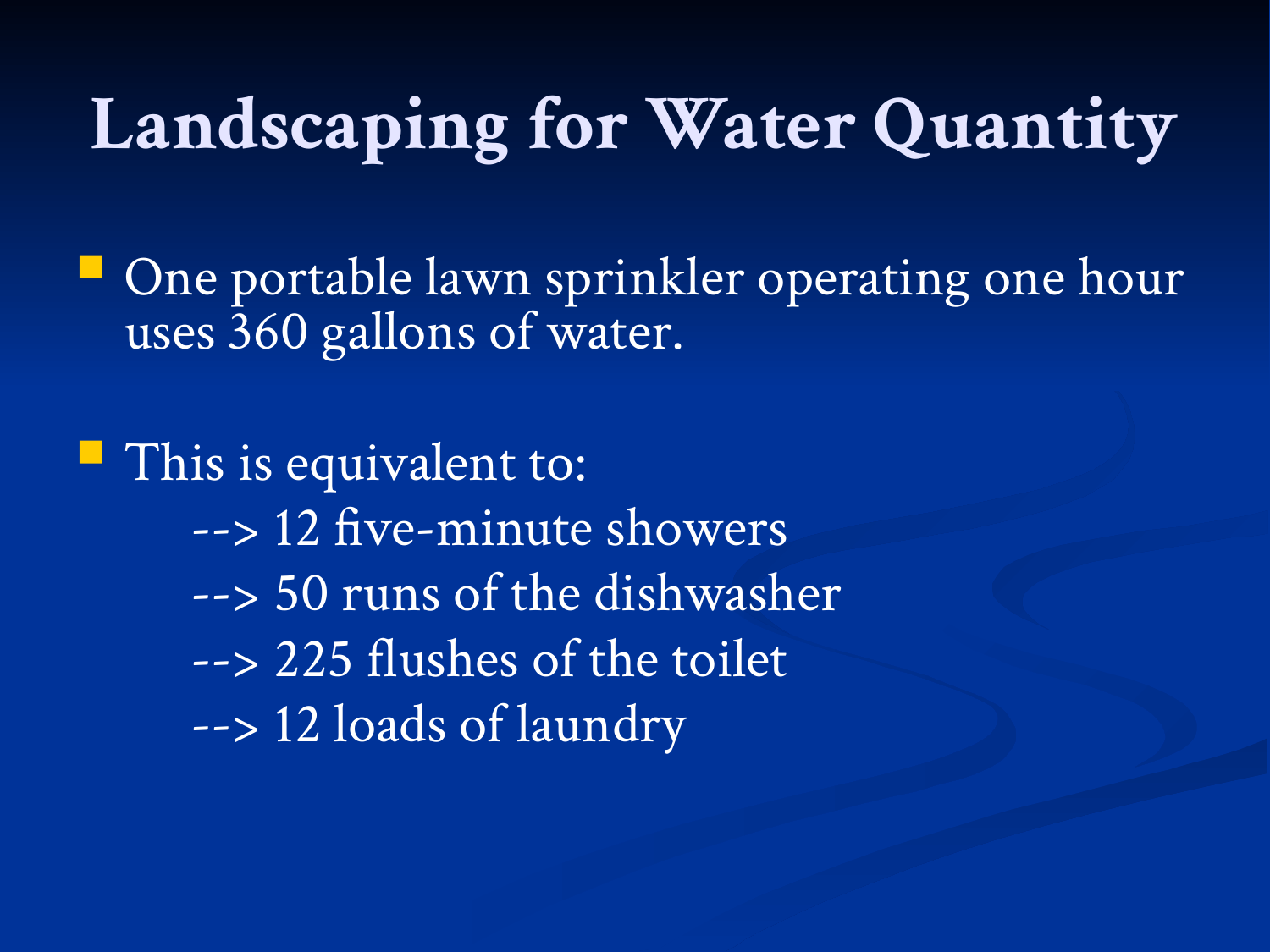

# Landscaping for Water Quantity
One portable lawn sprinkler operating one hour uses 360 gallons of water.

This is equivalent to:
         --> 12 five-minute showers
         --> 50 runs of the dishwasher
         --> 225 flushes of the toilet
         --> 12 loads of laundry